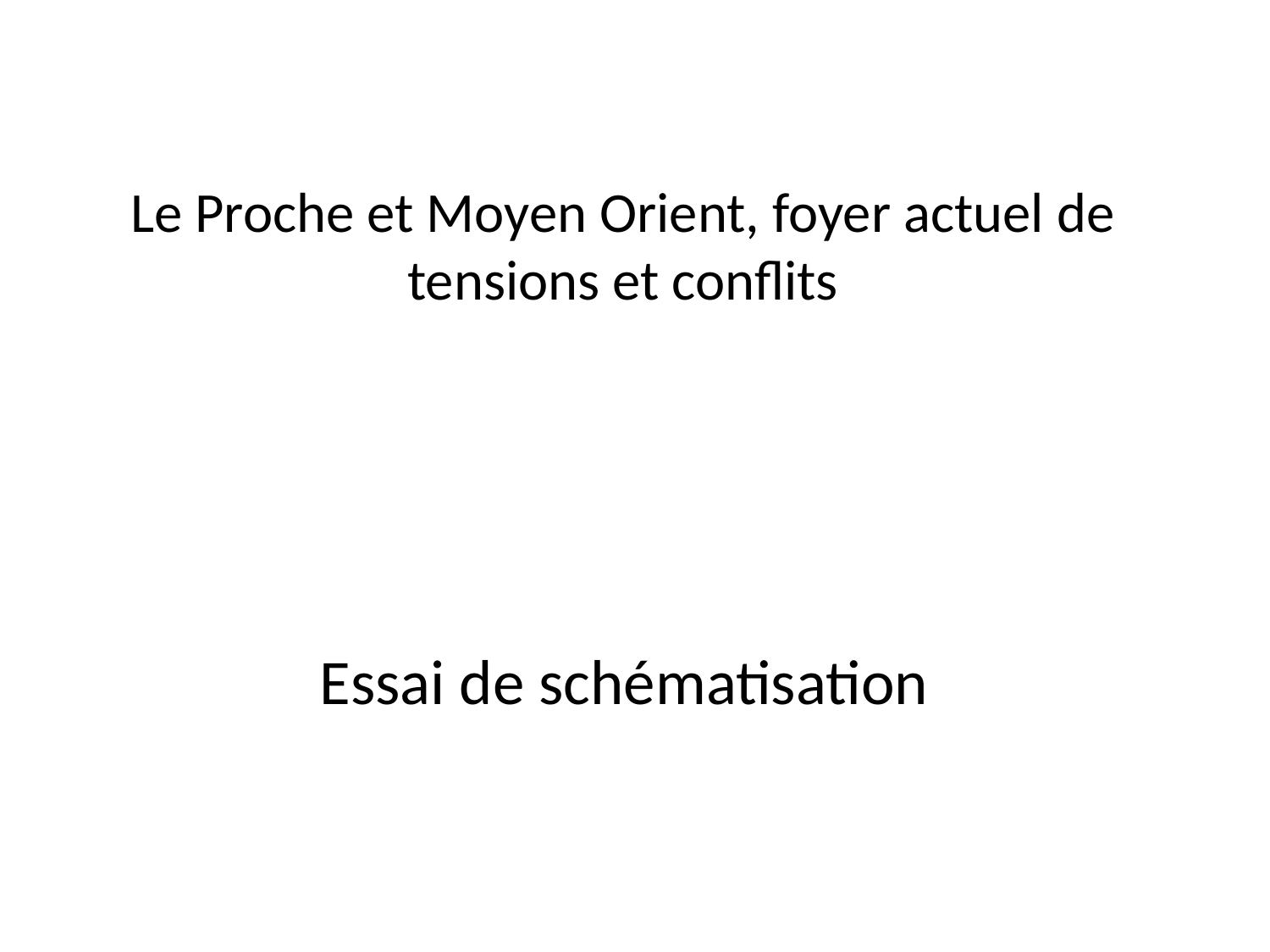

# Le Proche et Moyen Orient, foyer actuel de tensions et conflits
Essai de schématisation